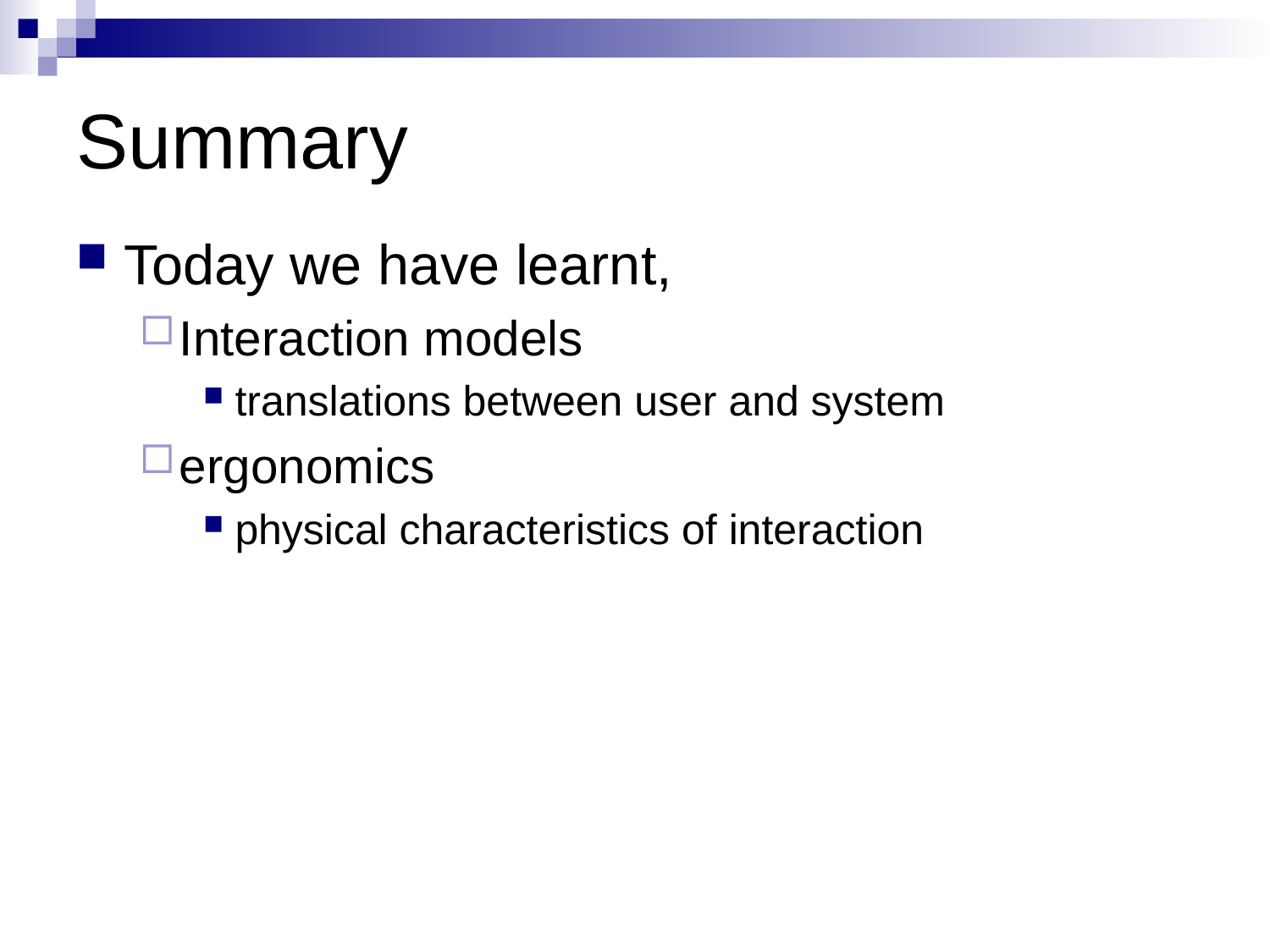

# Summary
Today we have learnt,
Interaction models
translations between user and system
ergonomics
physical characteristics of interaction